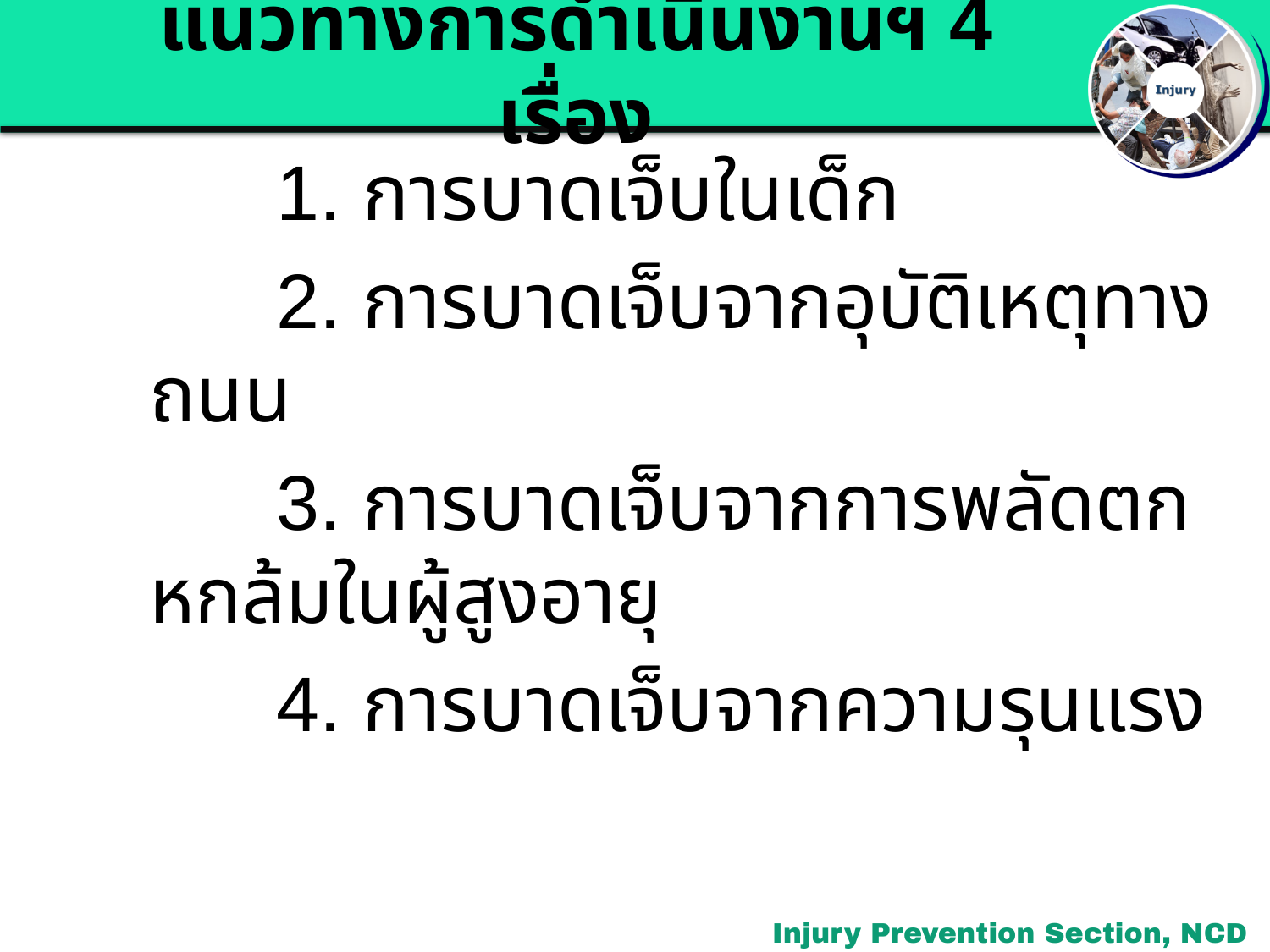

# แนวทางการดำเนินงานฯ 4 เรื่อง
		1. การบาดเจ็บในเด็ก
   	2. การบาดเจ็บจากอุบัติเหตุทางถนน
		3. การบาดเจ็บจากการพลัดตกหกล้มในผู้สูงอายุ
		4. การบาดเจ็บจากความรุนแรง